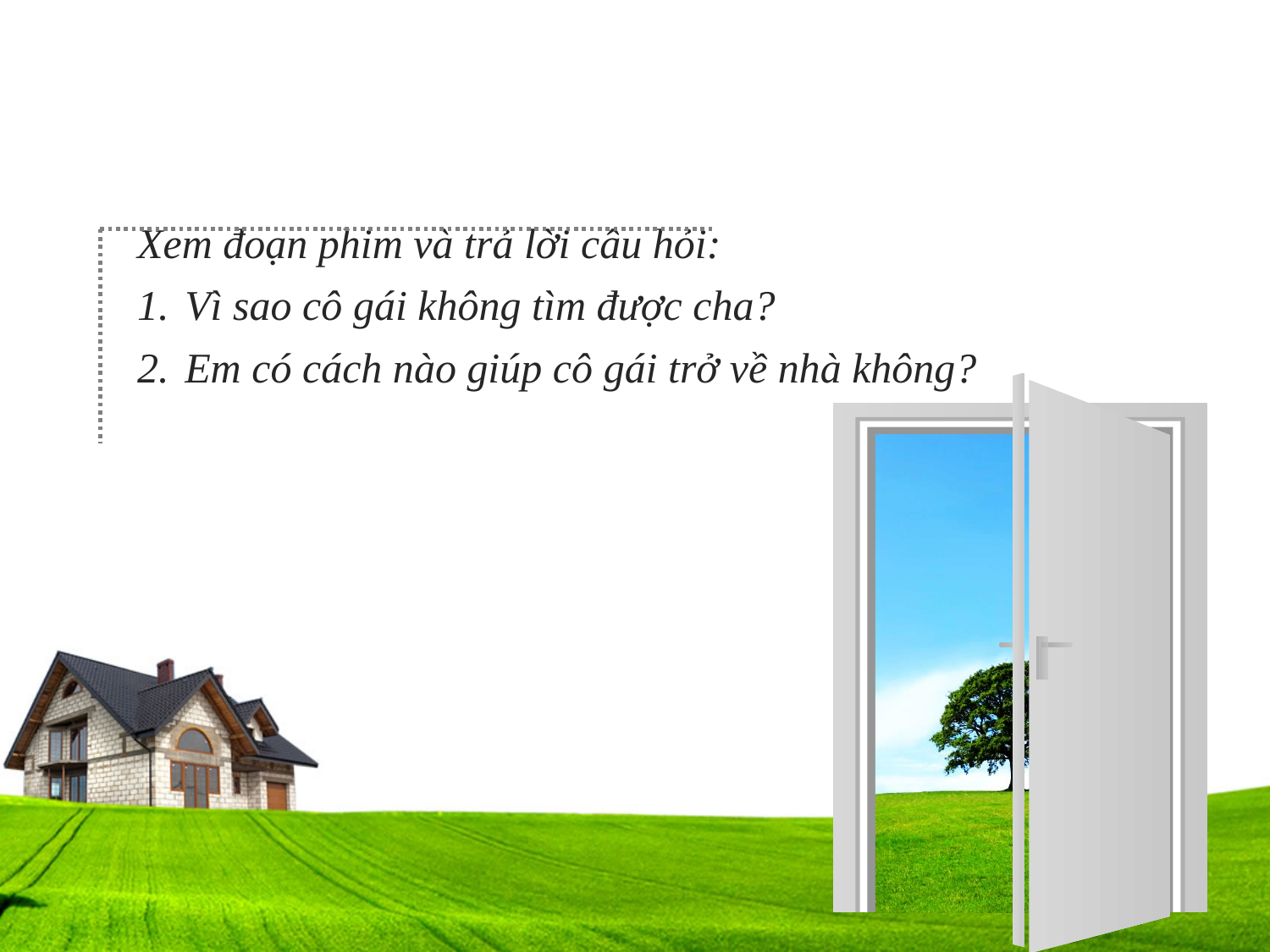

Xem đoạn phim và trả lời câu hỏi:
Vì sao cô gái không tìm được cha?
Em có cách nào giúp cô gái trở về nhà không?